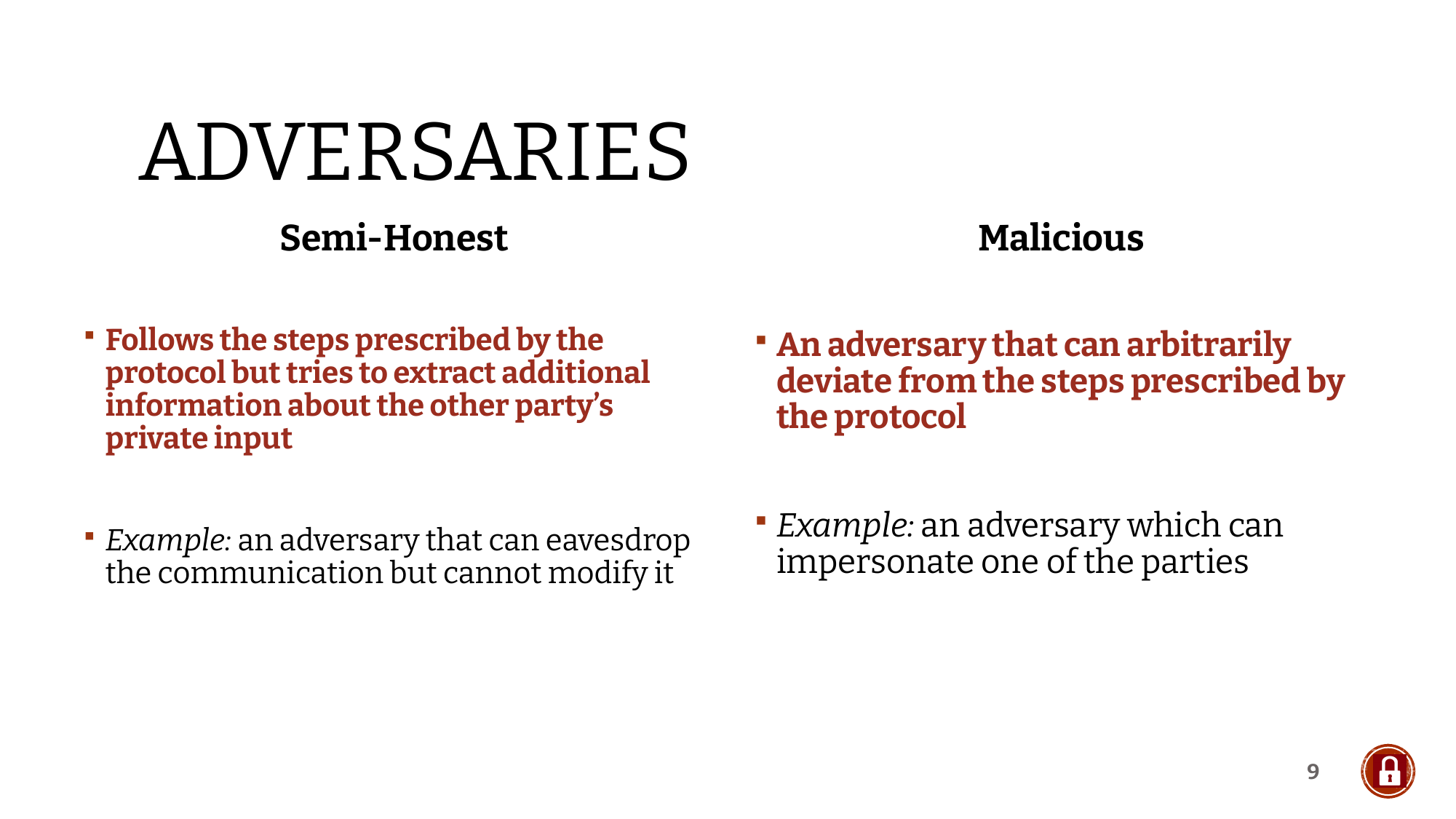

# Adversaries
Semi-Honest
Malicious

Follows the steps prescribed by the protocol but tries to extract additional information about the other party’s private input

Example: an adversary that can eavesdrop the communication but cannot modify it

An adversary that can arbitrarily deviate from the steps prescribed by the protocol

Example: an adversary which can impersonate one of the parties
9